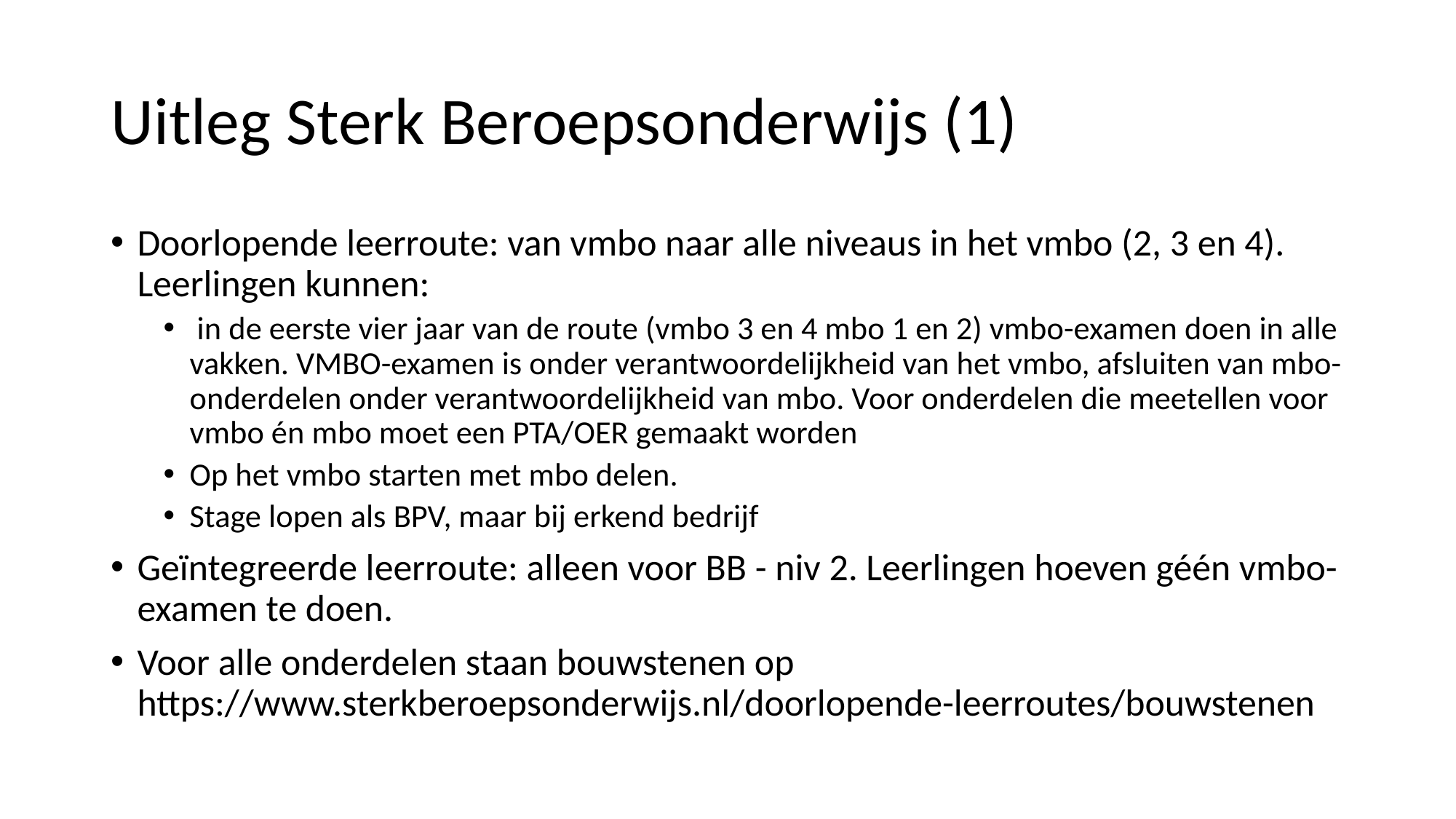

# Uitleg Sterk Beroepsonderwijs (1)
Doorlopende leerroute: van vmbo naar alle niveaus in het vmbo (2, 3 en 4). Leerlingen kunnen:
 in de eerste vier jaar van de route (vmbo 3 en 4 mbo 1 en 2) vmbo-examen doen in alle vakken. VMBO-examen is onder verantwoordelijkheid van het vmbo, afsluiten van mbo-onderdelen onder verantwoordelijkheid van mbo. Voor onderdelen die meetellen voor vmbo én mbo moet een PTA/OER gemaakt worden
Op het vmbo starten met mbo delen.
Stage lopen als BPV, maar bij erkend bedrijf
Geïntegreerde leerroute: alleen voor BB - niv 2. Leerlingen hoeven géén vmbo-examen te doen.
Voor alle onderdelen staan bouwstenen op https://www.sterkberoepsonderwijs.nl/doorlopende-leerroutes/bouwstenen